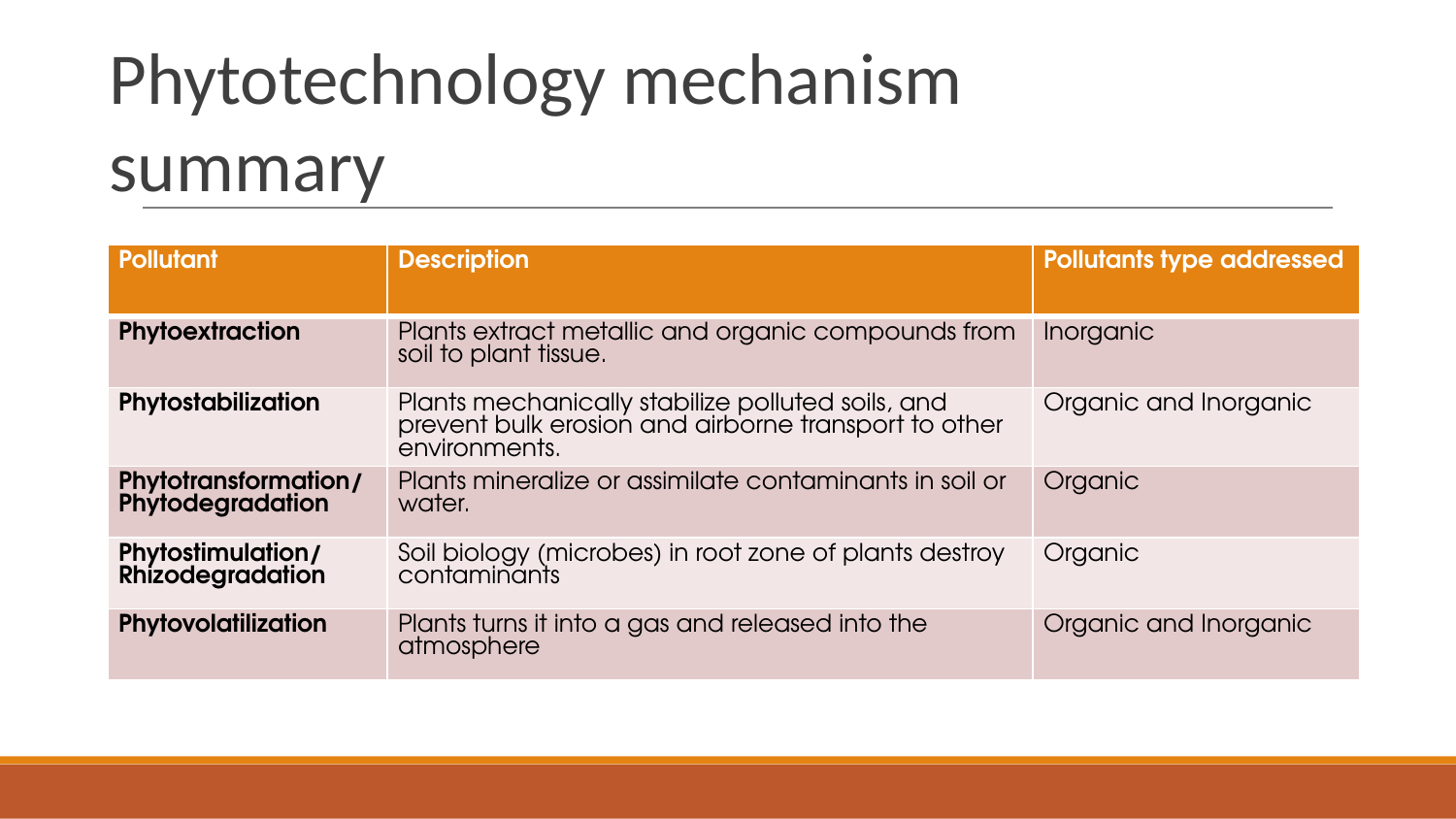

# Phytotechnology mechanism summary
| Pollutant | Description | Pollutants type addressed |
| --- | --- | --- |
| Phytoextraction | Plants extract metallic and organic compounds from soil to plant tissue. | Inorganic |
| Phytostabilization | Plants mechanically stabilize polluted soils, and prevent bulk erosion and airborne transport to other environments. | Organic and Inorganic |
| Phytotransformation/ Phytodegradation | Plants mineralize or assimilate contaminants in soil or water. | Organic |
| Phytostimulation/ Rhizodegradation | Soil biology (microbes) in root zone of plants destroy contaminants | Organic |
| Phytovolatilization | Plants turns it into a gas and released into the atmosphere | Organic and Inorganic |
3